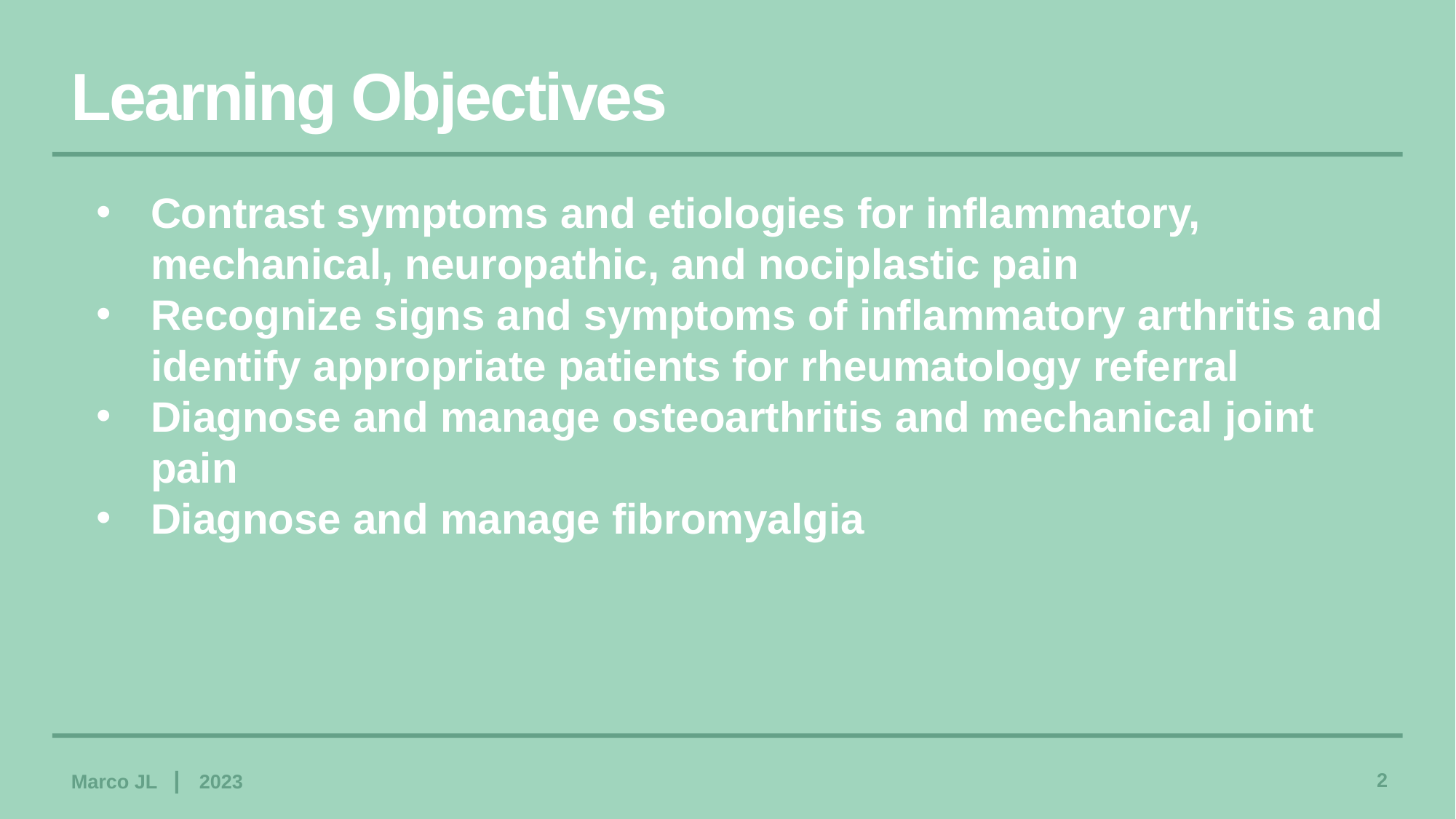

Learning Objectives
Contrast symptoms and etiologies for inflammatory, mechanical, neuropathic, and nociplastic pain
Recognize signs and symptoms of inflammatory arthritis and identify appropriate patients for rheumatology referral
Diagnose and manage osteoarthritis and mechanical joint pain
Diagnose and manage fibromyalgia

Marco JL   |   2023
2